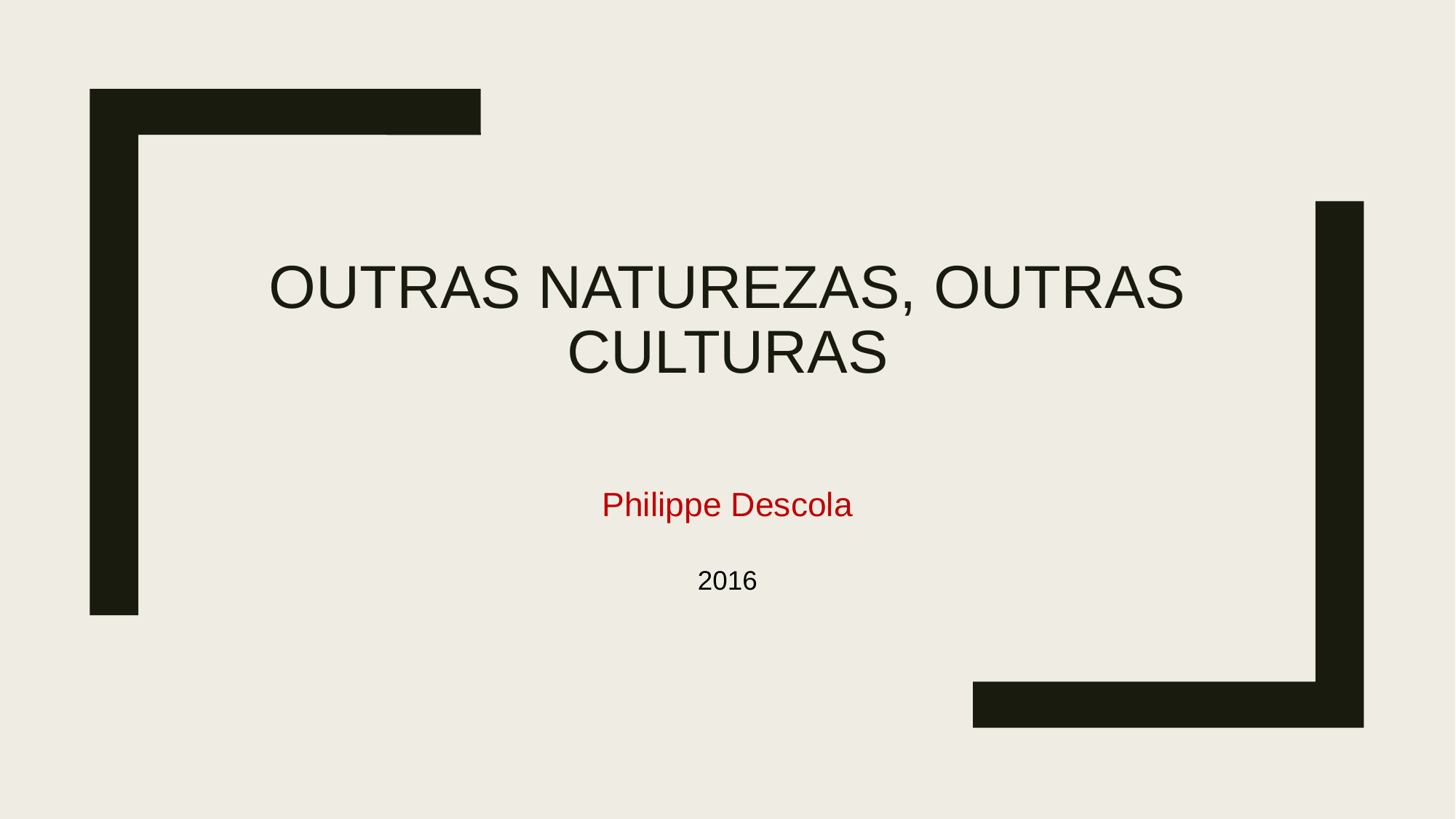

# Outras naturezas, outras culturas
Philippe Descola

2016